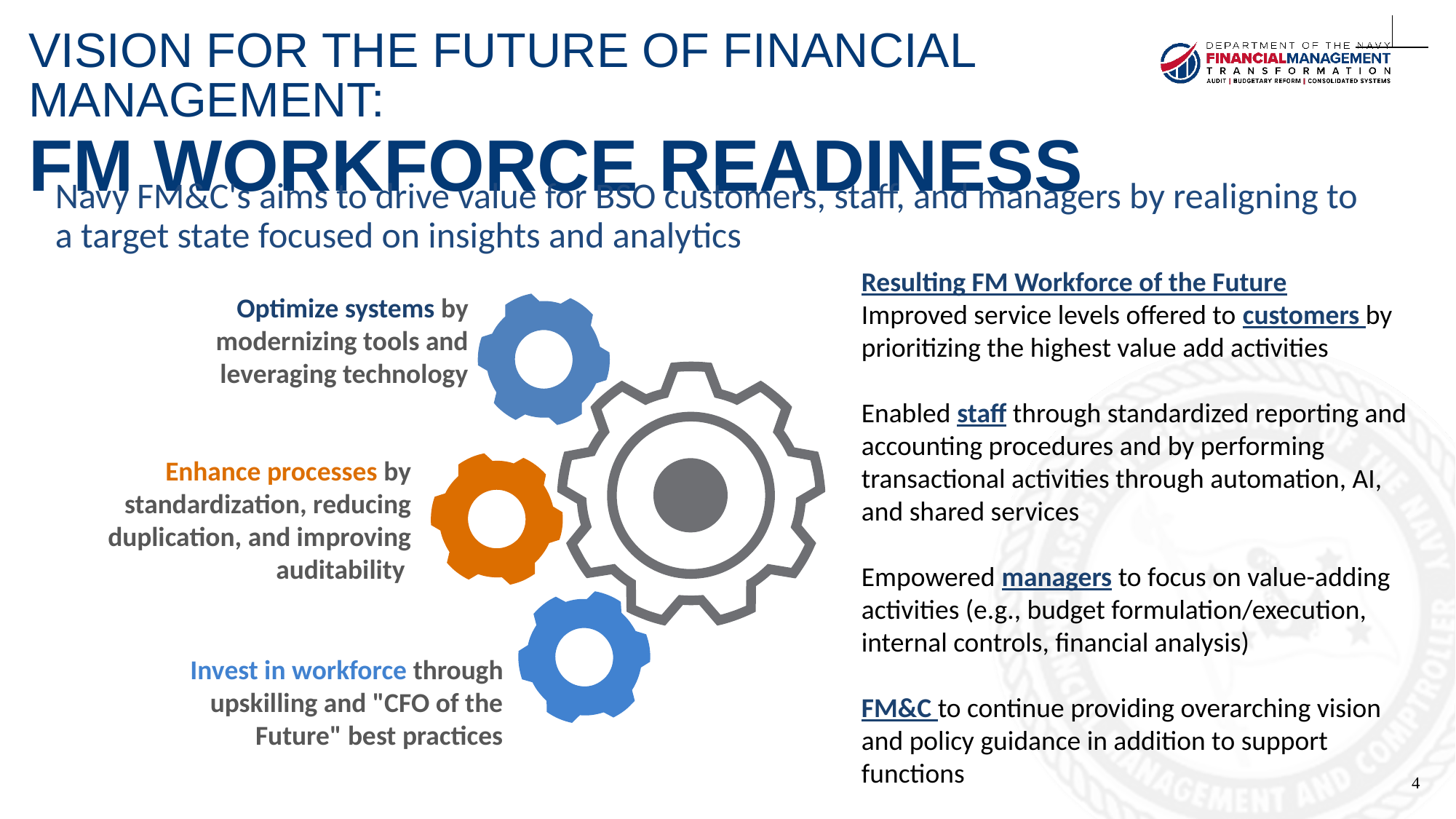

VISION FOR THE FUTURE OF FINANCIAL MANAGEMENT:
FM Workforce Readiness
Navy FM&C's aims to drive value for BSO customers, staff, and managers by realigning to a target state focused on insights and analytics
Resulting FM Workforce of the Future
Improved service levels offered to customers by prioritizing the highest value add activities

Enabled staff through standardized reporting and accounting procedures and by performing  transactional activities through automation, AI, and shared services

Empowered managers to focus on value-adding activities (e.g., budget formulation/execution, internal controls, financial analysis)

FM&C to continue providing overarching vision and policy guidance in addition to support functions
Optimize systems by modernizing tools and leveraging technology

Enhance processes by standardization, reducing duplication, and improving auditability

Invest in workforce through upskilling and "CFO of the Future" best practices